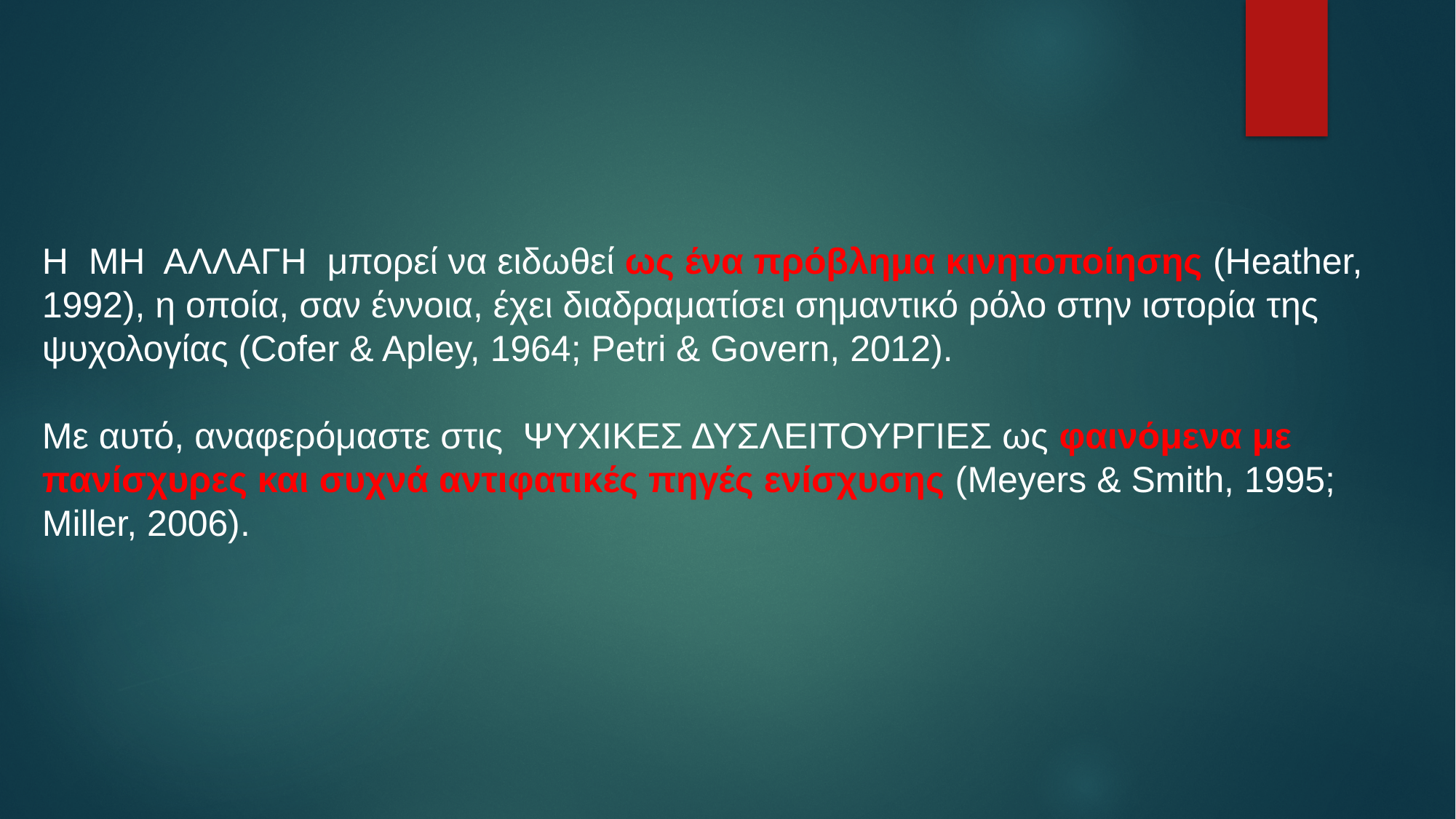

Η  ΜΗ  ΑΛΛΑΓΗ  μπορεί να ειδωθεί ως ένα πρόβλημα κινητοποίησης (Heather, 1992), η οποία, σαν έννοια, έχει διαδραματίσει σημαντικό ρόλο στην ιστορία της ψυχολογίας (Cofer & Apley, 1964; Petri & Govern, 2012).

Με αυτό, αναφερόμαστε στις  ΨΥΧΙΚΕΣ ΔΥΣΛΕΙΤΟΥΡΓΙΕΣ ως φαινόμενα με πανίσχυρες και συχνά αντιφατικές πηγές ενίσχυσης (Meyers & Smith, 1995; Miller, 2006).